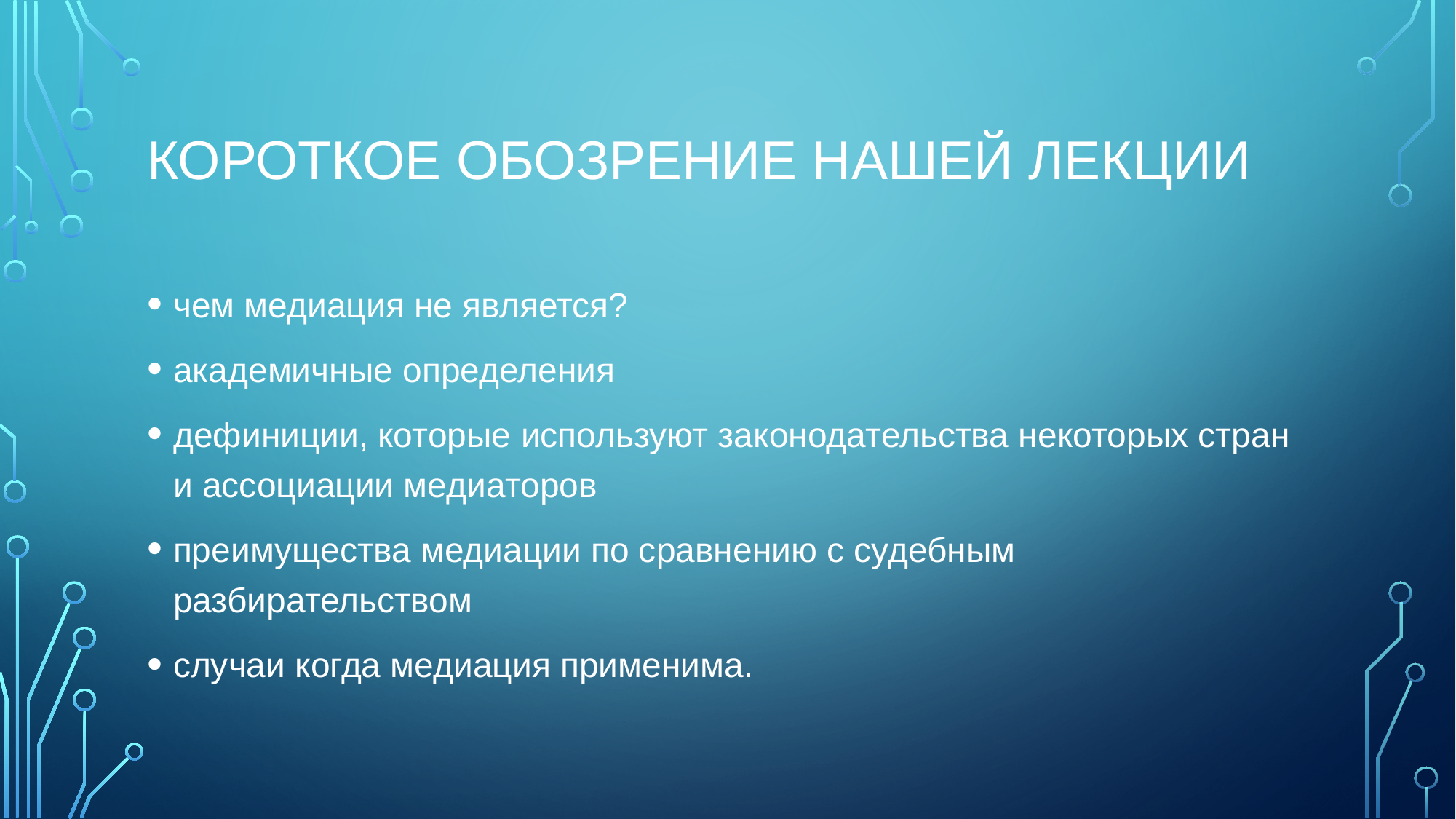

# Короткое обозрение нашей лекции
чем медиация не является?
академичные определения
дефиниции, которые используют законодательства некоторых стран и ассоциации медиаторов
преимущества медиации по сравнению с судебным разбирательством
случаи когда медиация применима.